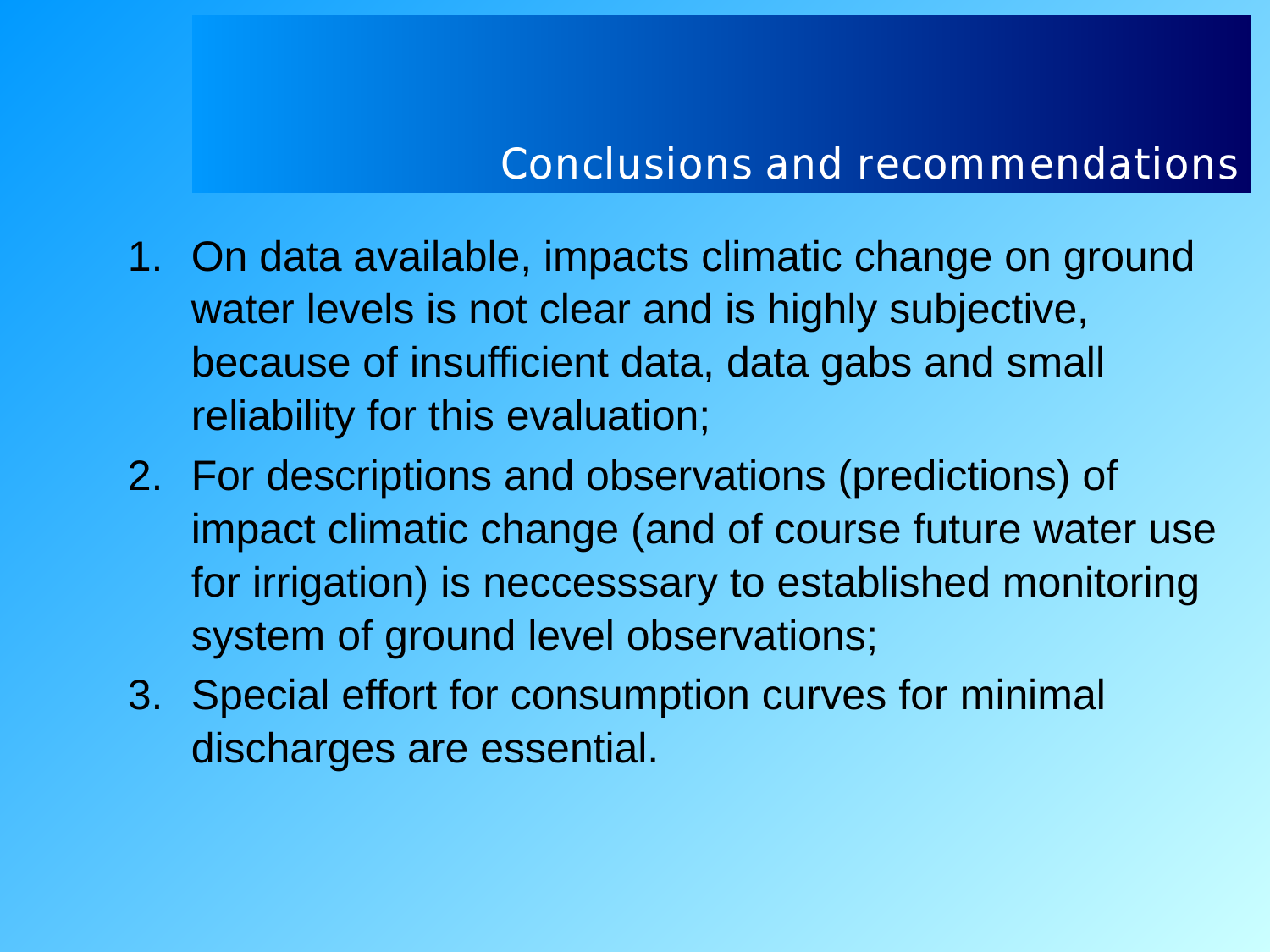

# Conclusions and recommendations
On data available, impacts climatic change on ground water levels is not clear and is highly subjective, because of insufficient data, data gabs and small reliability for this evaluation;
For descriptions and observations (predictions) of impact climatic change (and of course future water use for irrigation) is neccesssary to established monitoring system of ground level observations;
Special effort for consumption curves for minimal discharges are essential.